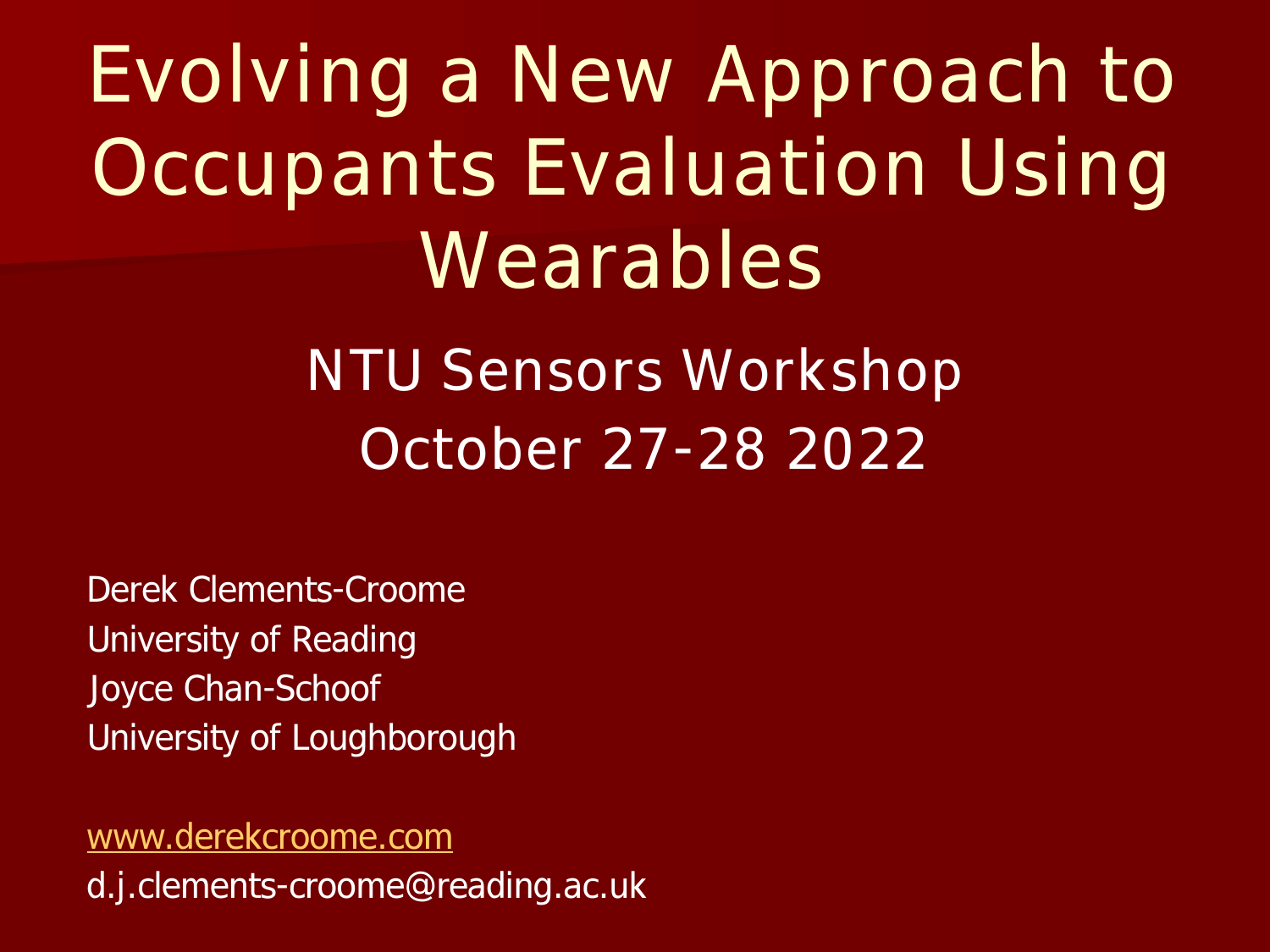

# Evolving a New Approach to Occupants Evaluation Using Wearables
NTU Sensors Workshop
October 27-28 2022

Derek Clements-Croome
University of Reading
Joyce Chan-Schoof
University of Loughborough

www.derekcroome.com
d.j.clements-croome@reading.ac.uk